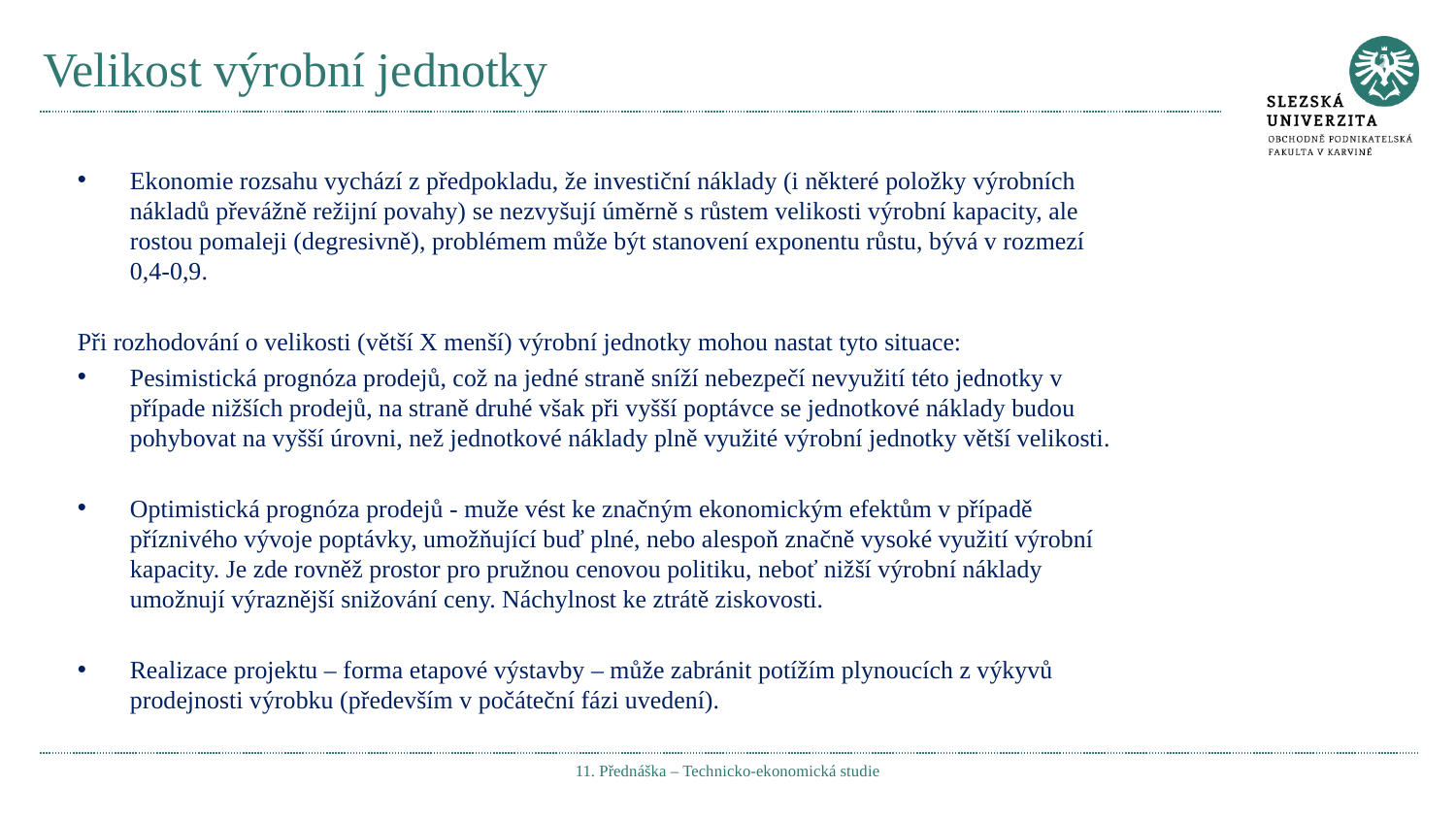

# Velikost výrobní jednotky
Ekonomie rozsahu vychází z předpokladu, že investiční náklady (i některé položky výrobních nákladů převážně režijní povahy) se nezvyšují úměrně s růstem velikosti výrobní kapacity, ale rostou pomaleji (degresivně), problémem může být stanovení exponentu růstu, bývá v rozmezí 0,4-0,9.

Při rozhodování o velikosti (větší X menší) výrobní jednotky mohou nastat tyto situace:
Pesimistická prognóza prodejů, což na jedné straně sníží nebezpečí nevyužití této jednotky v případe nižších prodejů, na straně druhé však při vyšší poptávce se jednotkové náklady budou pohybovat na vyšší úrovni, než jednotkové náklady plně využité výrobní jednotky větší velikosti.

Optimistická prognóza prodejů - muže vést ke značným ekonomickým efektům v případě příznivého vývoje poptávky, umožňující buď plné, nebo alespoň značně vysoké využití výrobní kapacity. Je zde rovněž prostor pro pružnou cenovou politiku, neboť nižší výrobní náklady umožnují výraznější snižování ceny. Náchylnost ke ztrátě ziskovosti.

Realizace projektu – forma etapové výstavby – může zabránit potížím plynoucích z výkyvů prodejnosti výrobku (především v počáteční fázi uvedení).

11. Přednáška – Technicko-ekonomická studie